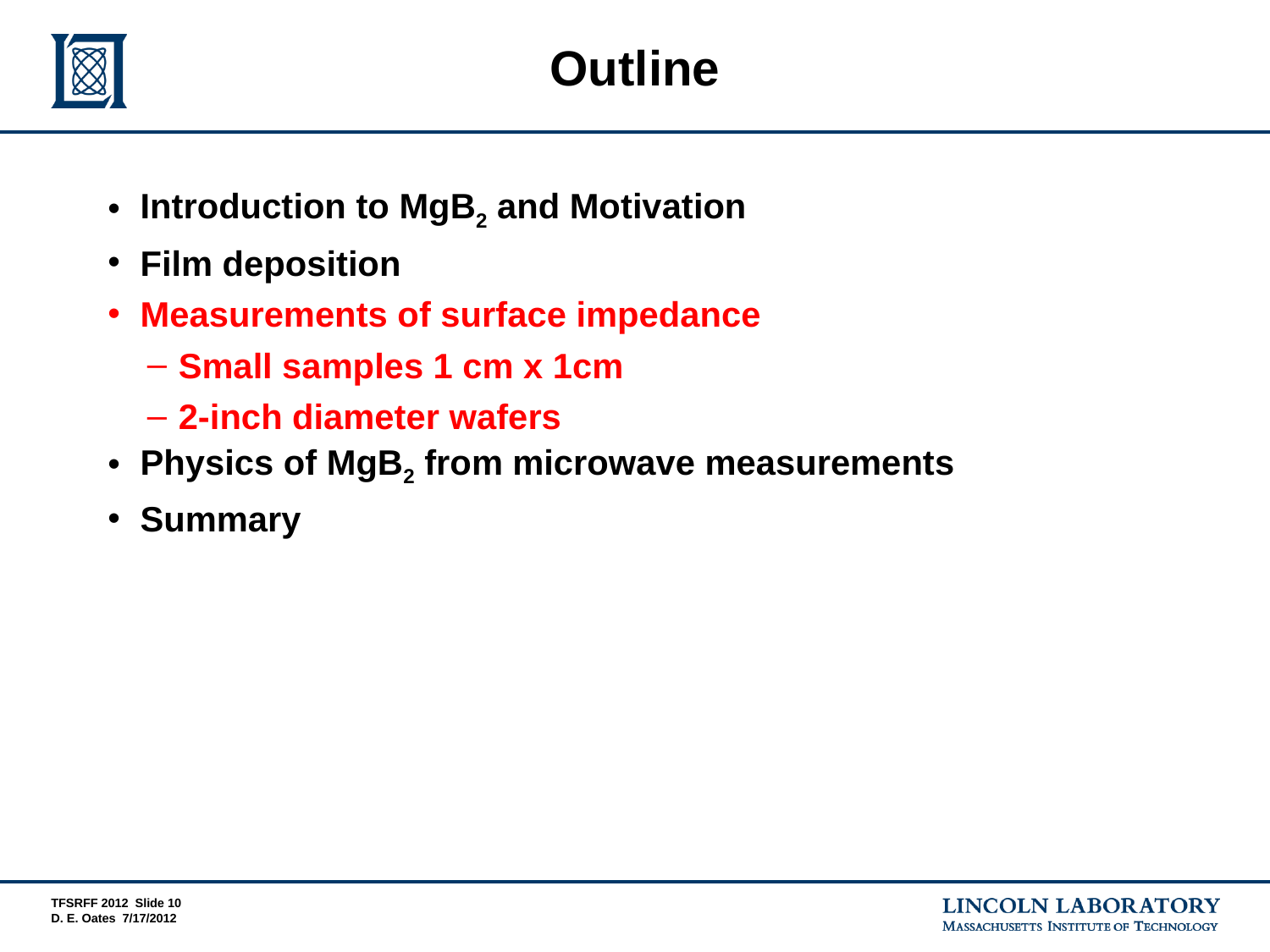

# Outline
Introduction to MgB2 and Motivation
Film deposition
Measurements of surface impedance
Small samples 1 cm x 1cm
2-inch diameter wafers
Physics of MgB2 from microwave measurements
Summary